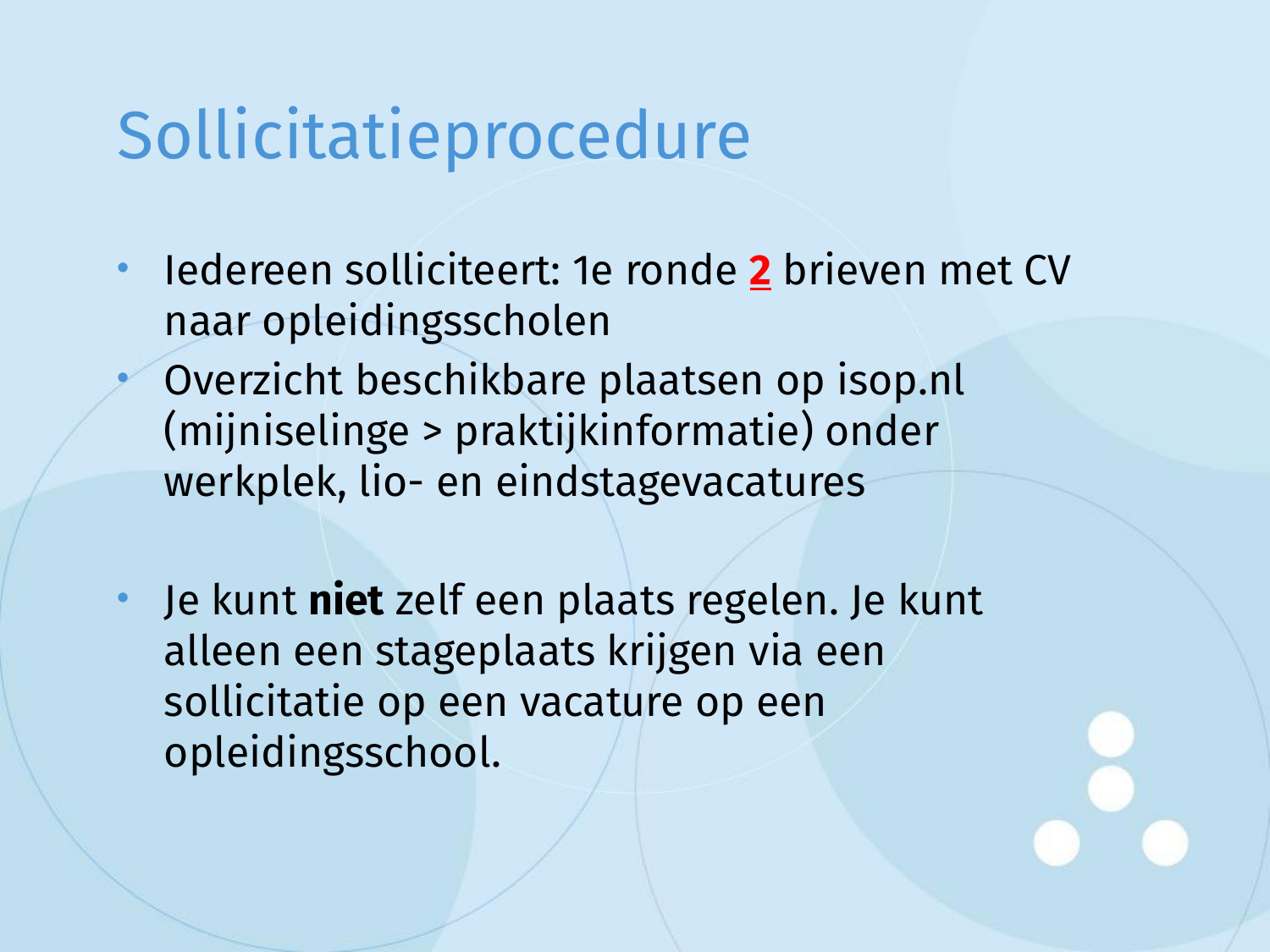

# Sollicitatieprocedure
Iedereen solliciteert: 1e ronde 2 brieven met CV naar opleidingsscholen
Overzicht beschikbare plaatsen op isop.nl (mijniselinge > praktijkinformatie) onder werkplek, lio- en eindstagevacatures

Je kunt niet zelf een plaats regelen. Je kunt alleen een stageplaats krijgen via een sollicitatie op een vacature op een opleidingsschool.